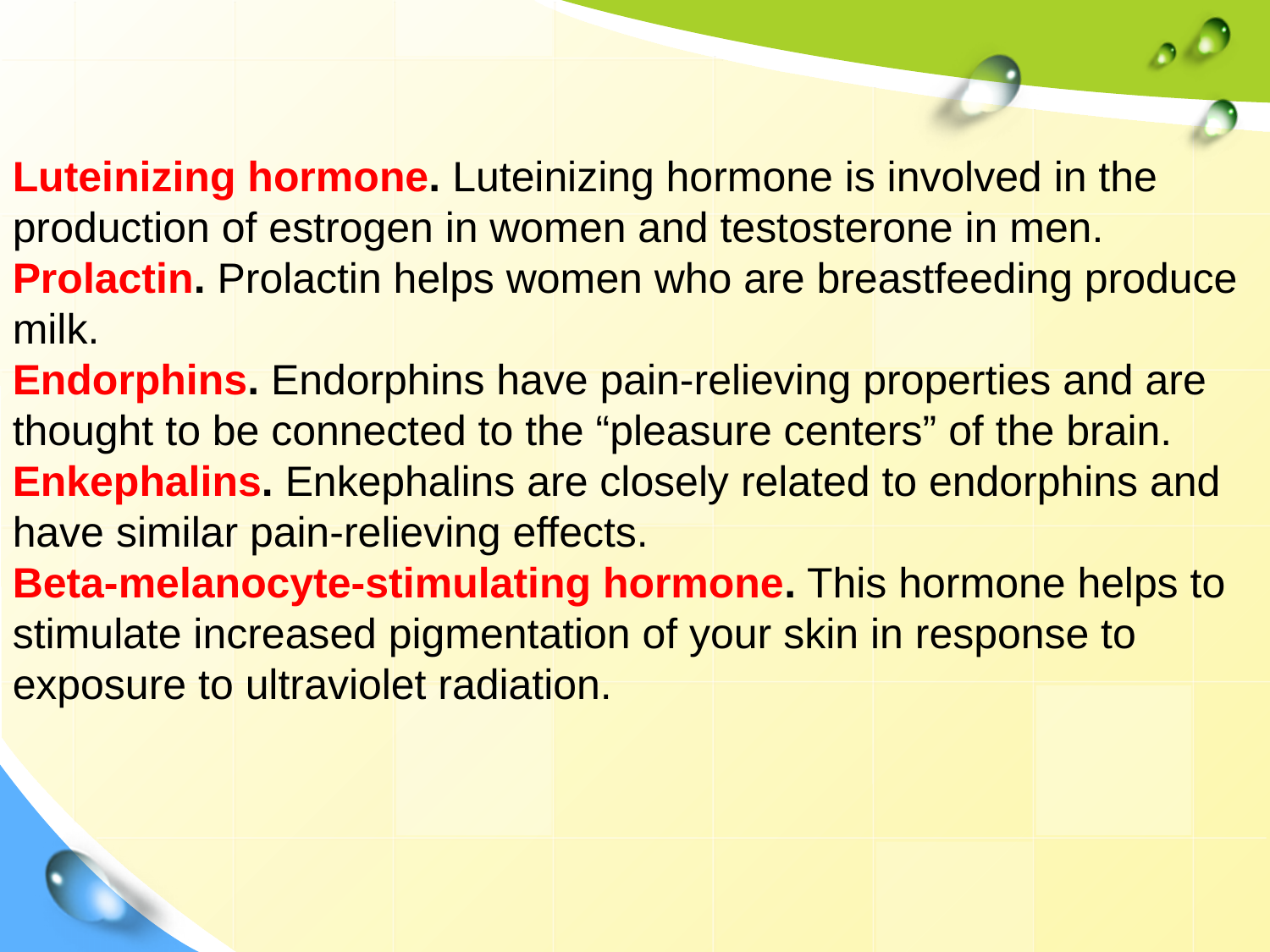

Luteinizing hormone. Luteinizing hormone is involved in the production of estrogen in women and testosterone in men.
Prolactin. Prolactin helps women who are breastfeeding produce milk.
Endorphins. Endorphins have pain-relieving properties and are thought to be connected to the “pleasure centers” of the brain.
Enkephalins. Enkephalins are closely related to endorphins and have similar pain-relieving effects.
Beta-melanocyte-stimulating hormone. This hormone helps to stimulate increased pigmentation of your skin in response to exposure to ultraviolet radiation.